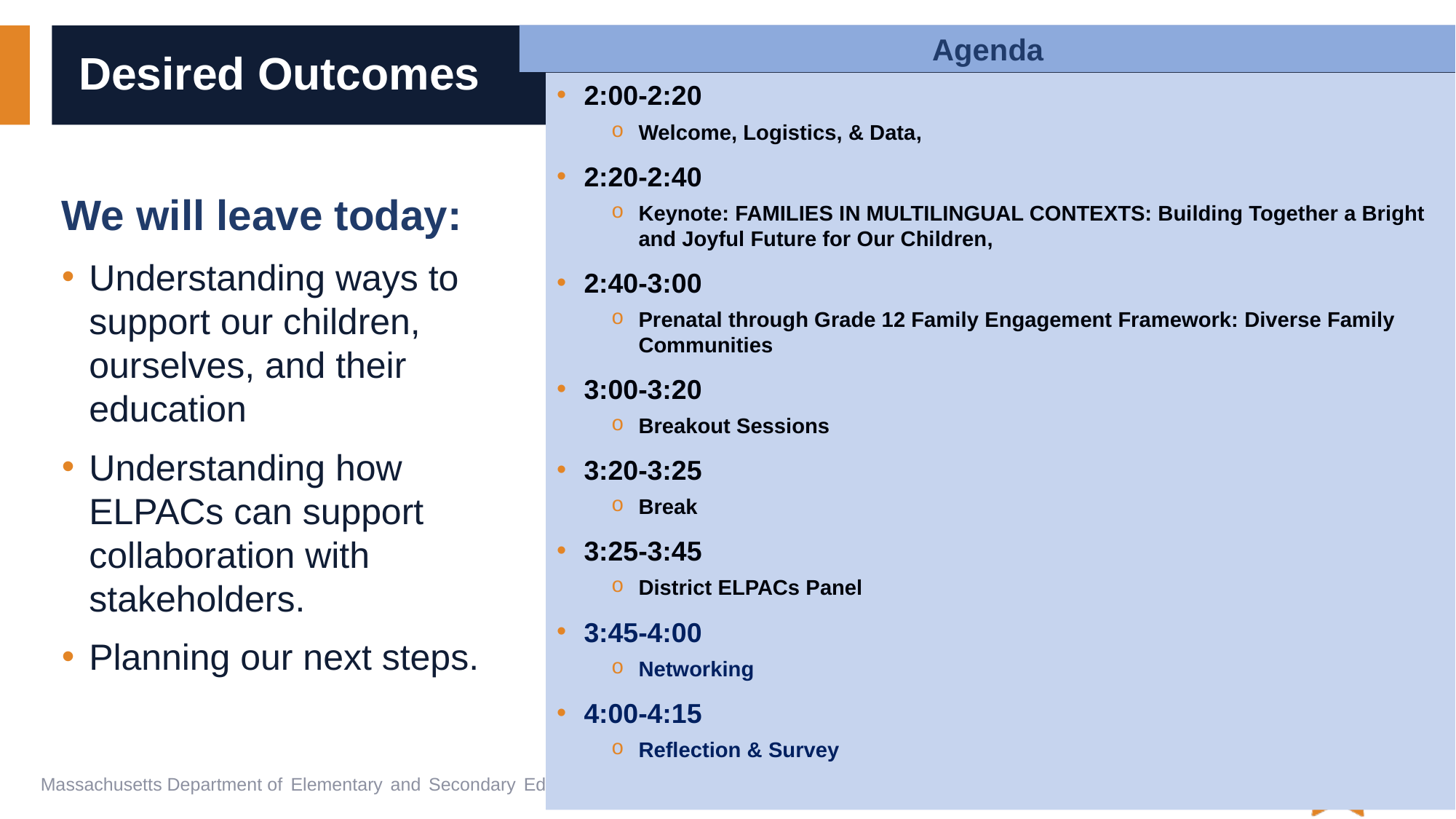

Agenda
# Desired Outcomes
2:00-2:20
Welcome, Logistics, & Data,
2:20-2:40
Keynote: FAMILIES IN MULTILINGUAL CONTEXTS: Building Together a Bright and Joyful Future for Our Children,
2:40-3:00
Prenatal through Grade 12 Family Engagement Framework: Diverse Family Communities
3:00-3:20
Breakout Sessions
3:20-3:25
Break
3:25-3:45
District ELPACs Panel
3:45-4:00
Networking
4:00-4:15
Reflection & Survey

We will leave today:
Understanding ways to support our children, ourselves, and their education
Understanding how ELPACs can support collaboration with stakeholders.
Planning our next steps.